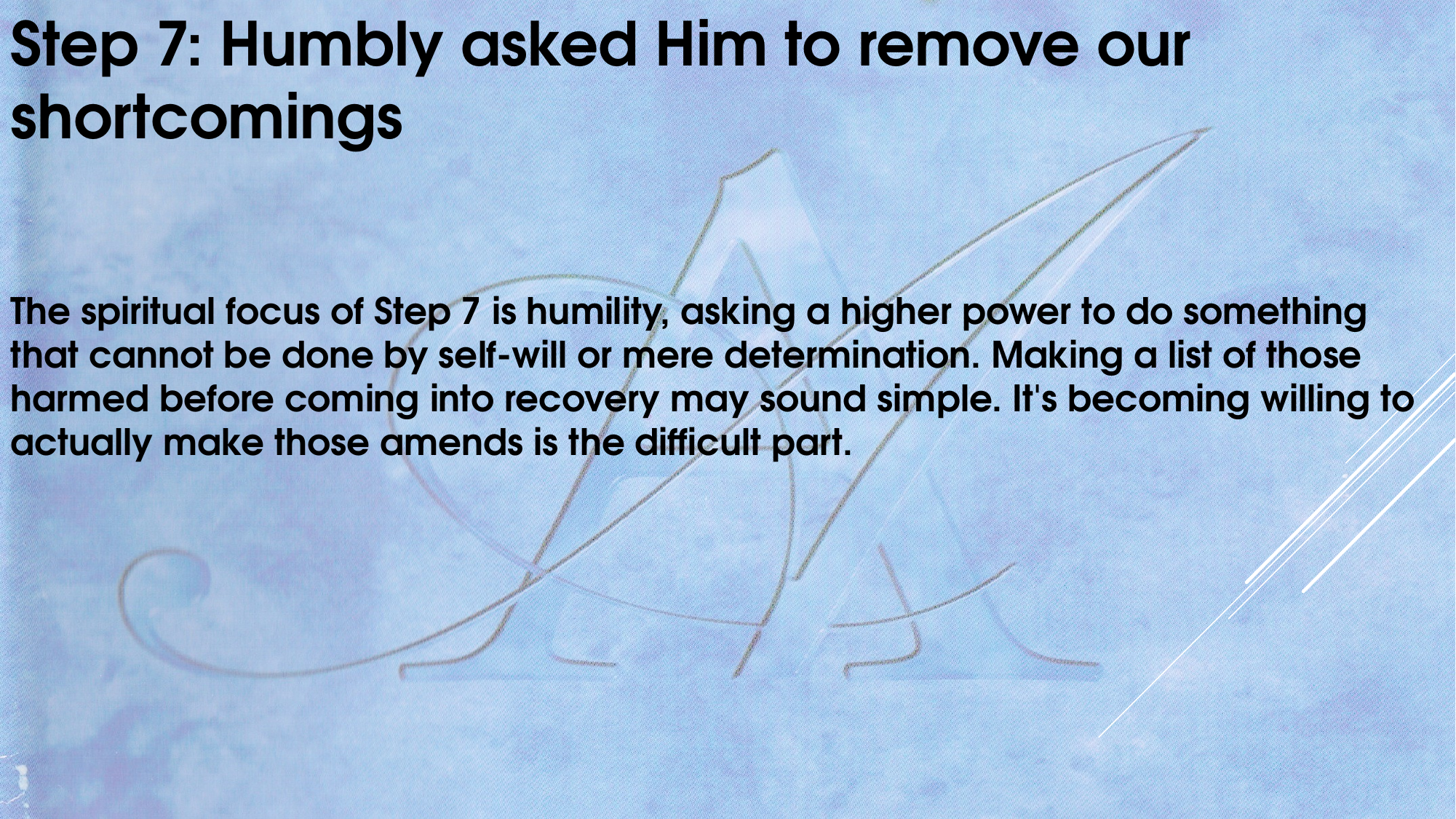

Step 7: Humbly asked Him to remove our shortcomings
The spiritual focus of Step 7 is humility, asking a higher power to do something that cannot be done by self-will or mere determination. Making a list of those harmed before coming into recovery may sound simple. It's becoming willing to actually make those amends is the difficult part.